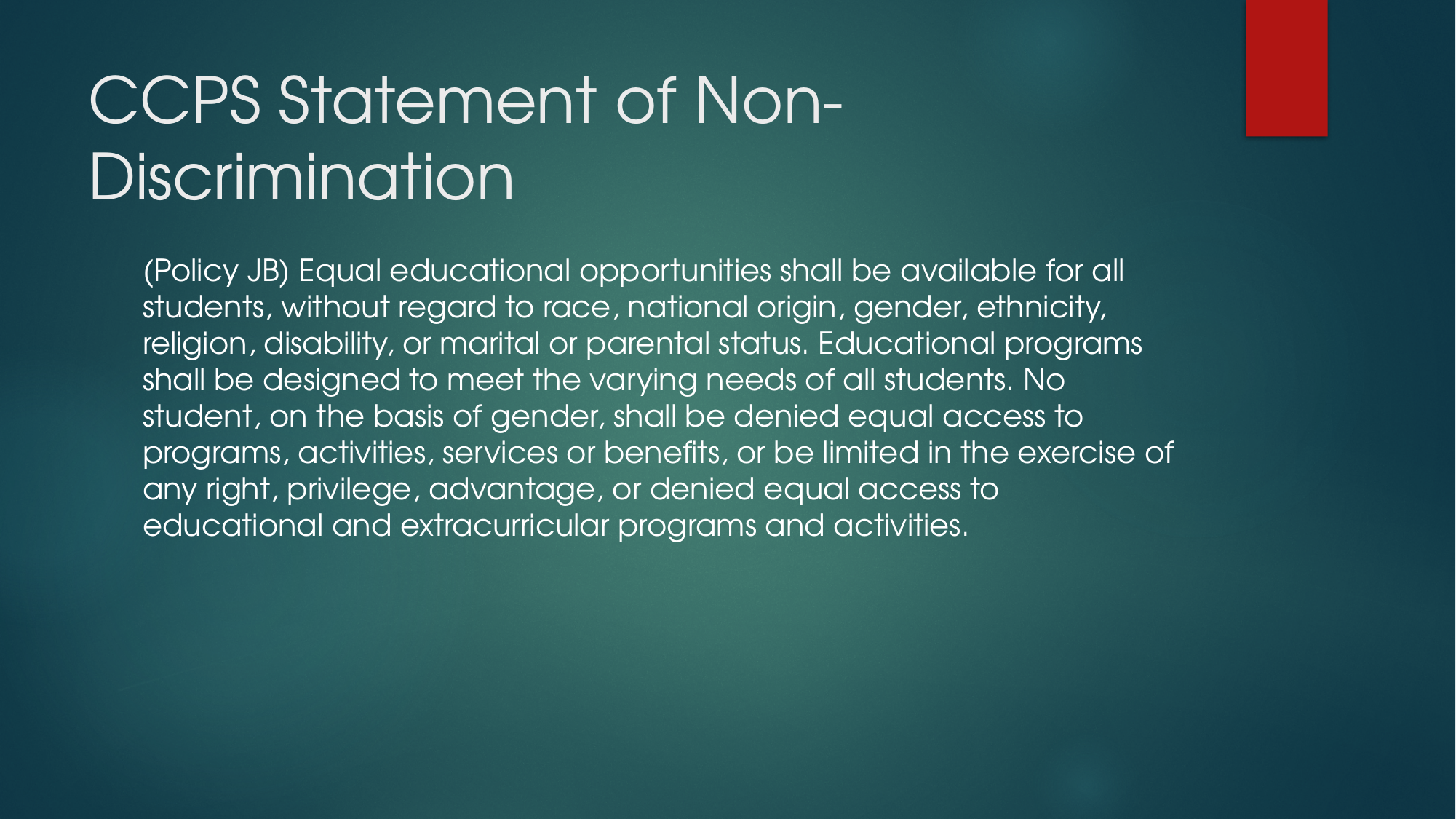

# CCPS Statement of Non-Discrimination
(Policy JB) Equal educational opportunities shall be available for all students, without regard to race, national origin, gender, ethnicity, religion, disability, or marital or parental status. Educational programs shall be designed to meet the varying needs of all students. No student, on the basis of gender, shall be denied equal access to programs, activities, services or benefits, or be limited in the exercise of any right, privilege, advantage, or denied equal access to educational and extracurricular programs and activities.